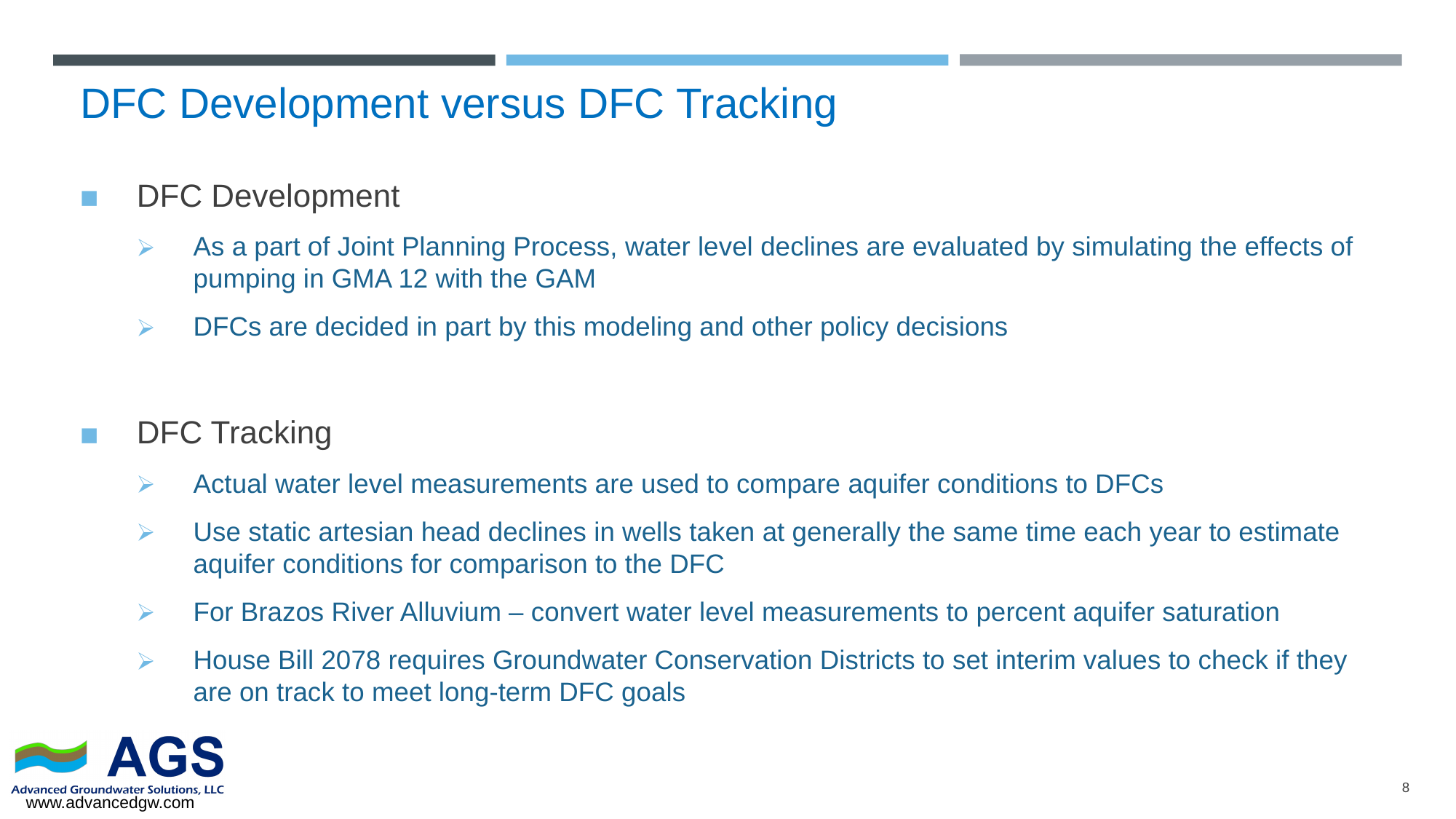

# DFC Development versus DFC Tracking
DFC Development
As a part of Joint Planning Process, water level declines are evaluated by simulating the effects of pumping in GMA 12 with the GAM
DFCs are decided in part by this modeling and other policy decisions

DFC Tracking
Actual water level measurements are used to compare aquifer conditions to DFCs
Use static artesian head declines in wells taken at generally the same time each year to estimate aquifer conditions for comparison to the DFC
For Brazos River Alluvium – convert water level measurements to percent aquifer saturation
House Bill 2078 requires Groundwater Conservation Districts to set interim values to check if they are on track to meet long-term DFC goals

8